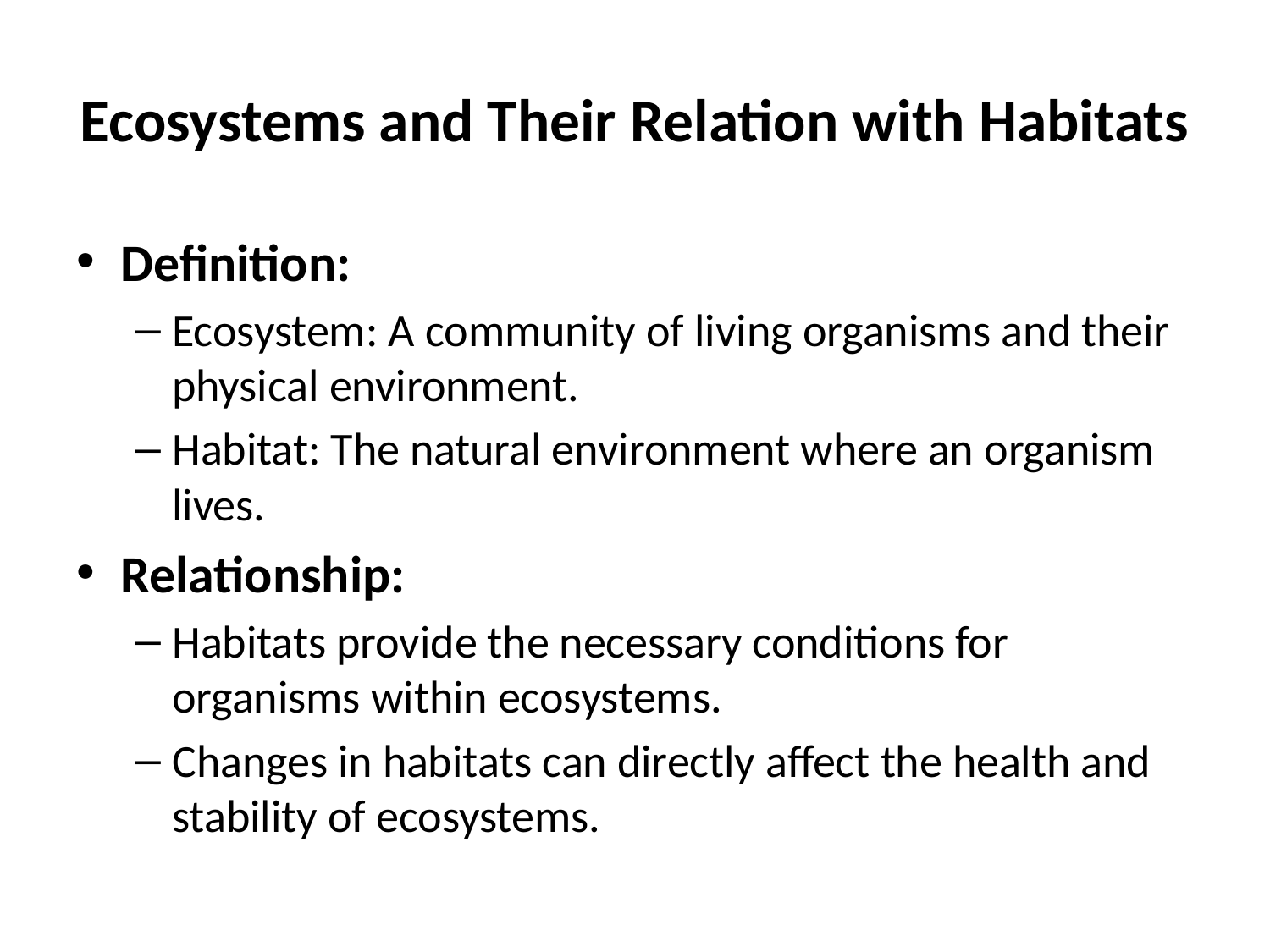

# Ecosystems and Their Relation with Habitats
Definition:
Ecosystem: A community of living organisms and their physical environment.
Habitat: The natural environment where an organism lives.
Relationship:
Habitats provide the necessary conditions for organisms within ecosystems.
Changes in habitats can directly affect the health and stability of ecosystems.